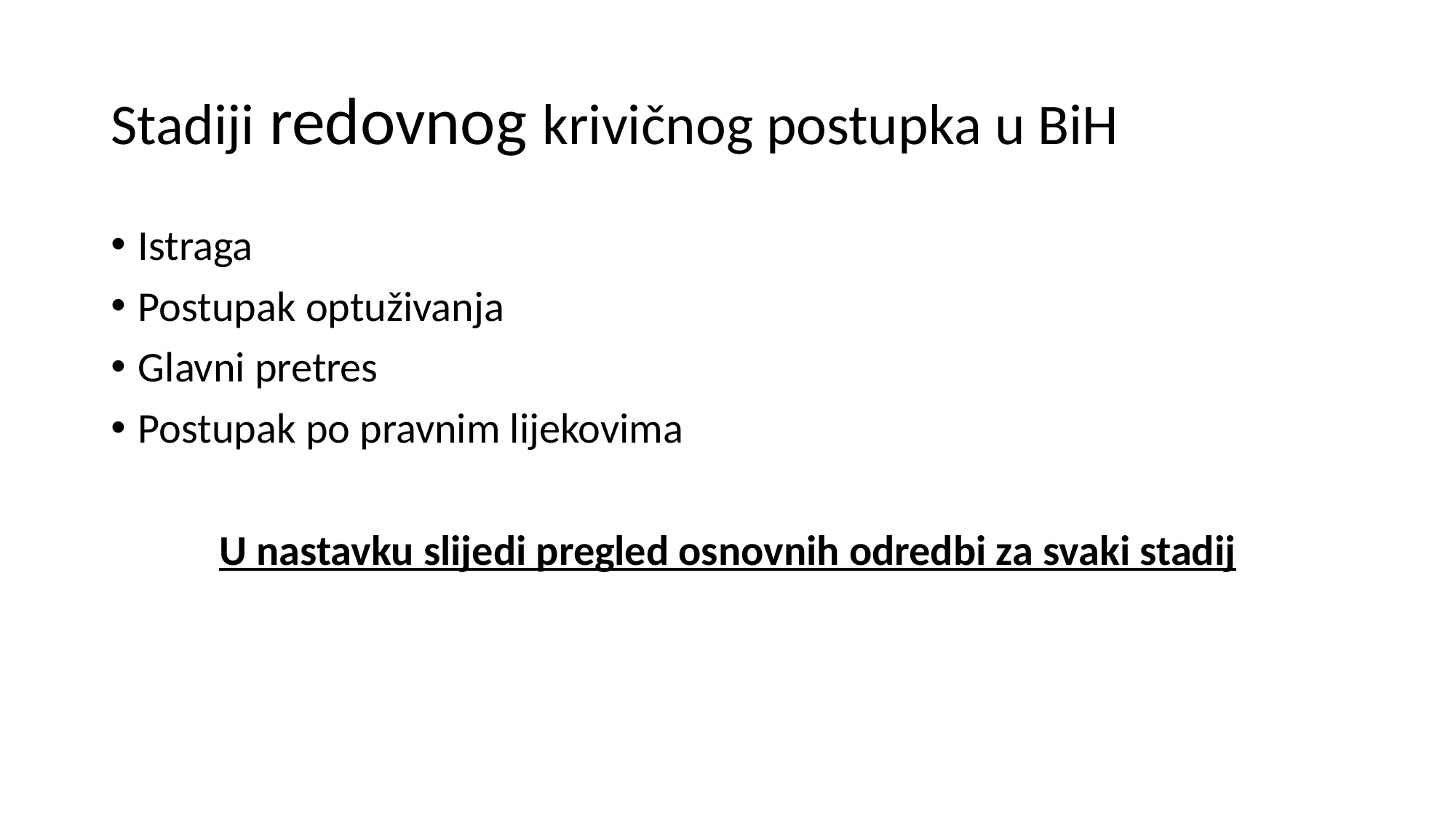

# Stadiji redovnog krivičnog postupka u BiH
Istraga
Postupak optuživanja
Glavni pretres
Postupak po pravnim lijekovima

U nastavku slijedi pregled osnovnih odredbi za svaki stadij